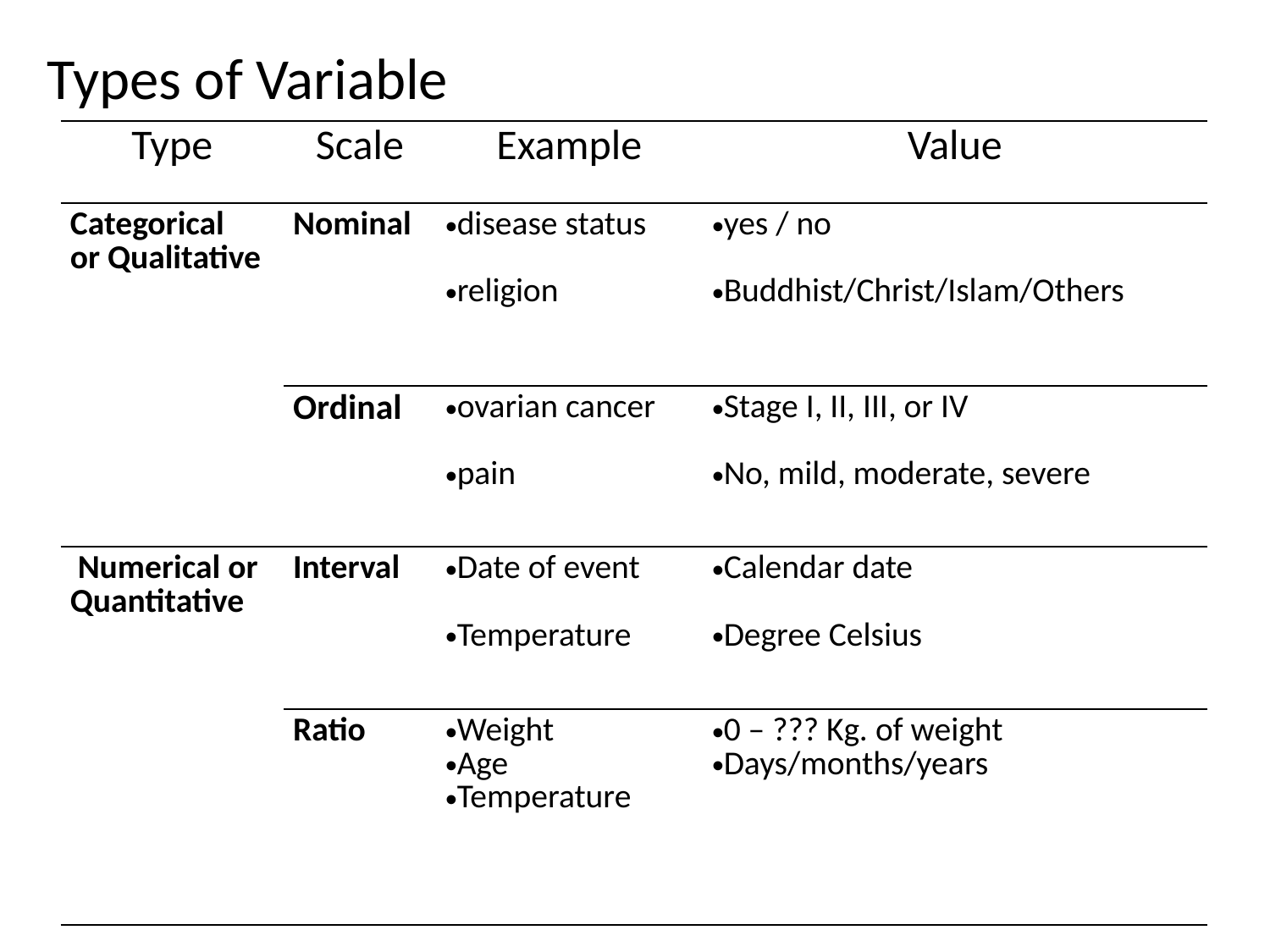

# Types of Variable
| Type | Scale | Example | Value |
| --- | --- | --- | --- |
| Categorical or Qualitative | Nominal | disease status religion | yes / no Buddhist/Christ/Islam/Others |
|  | Ordinal | ovarian cancer pain | Stage I, II, III, or IV No, mild, moderate, severe |
| Numerical or Quantitative | Interval | Date of event Temperature | Calendar date Degree Celsius |
|  | Ratio | Weight Age Temperature | 0 – ??? Kg. of weight Days/months/years Degree Kelvin |
4